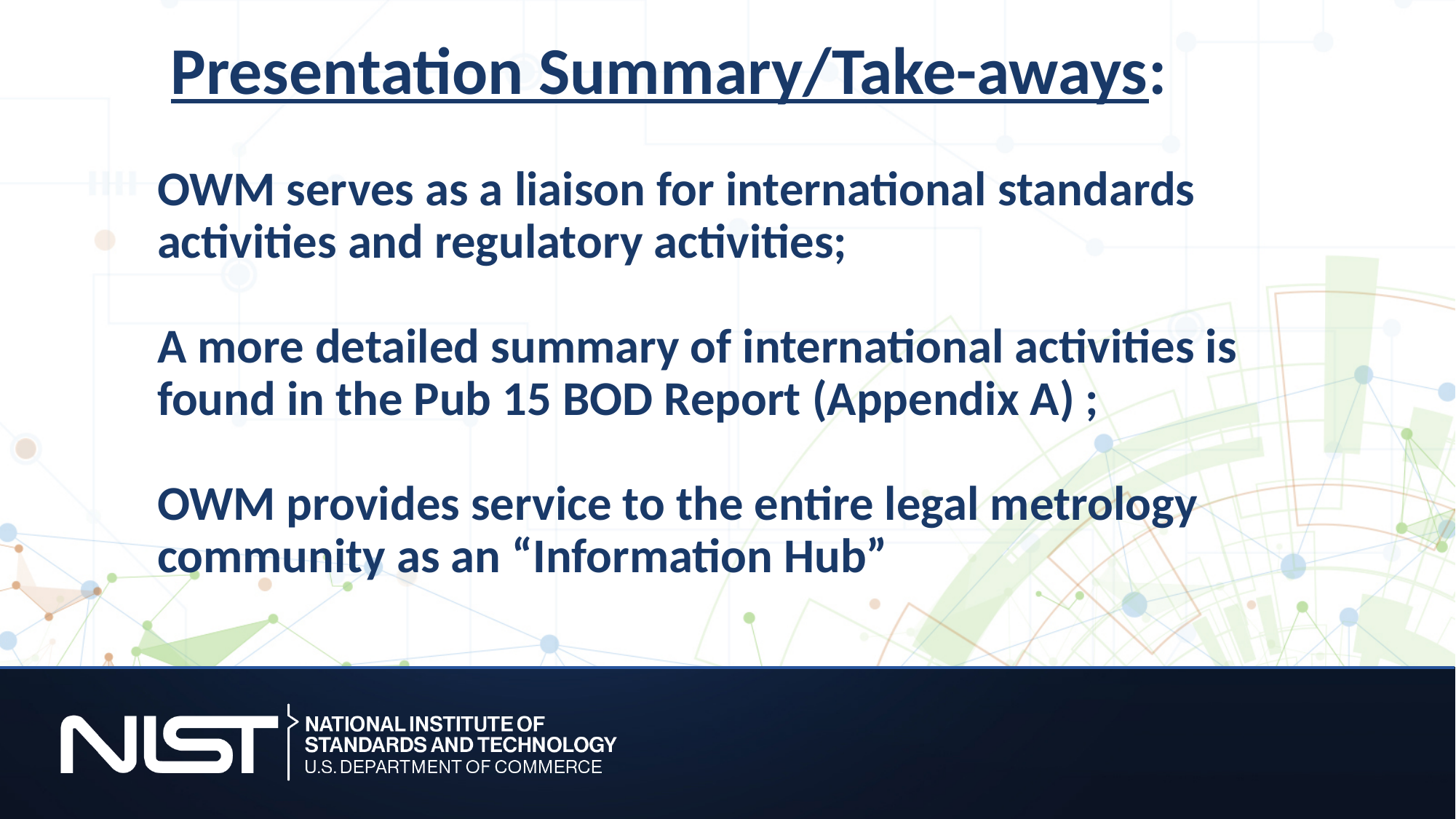

Presentation Summary/Take-aways:

# OWM serves as a liaison for international standards activities and regulatory activities; A more detailed summary of international activities is found in the Pub 15 BOD Report (Appendix A) ; OWM provides service to the entire legal metrology community as an “Information Hub”